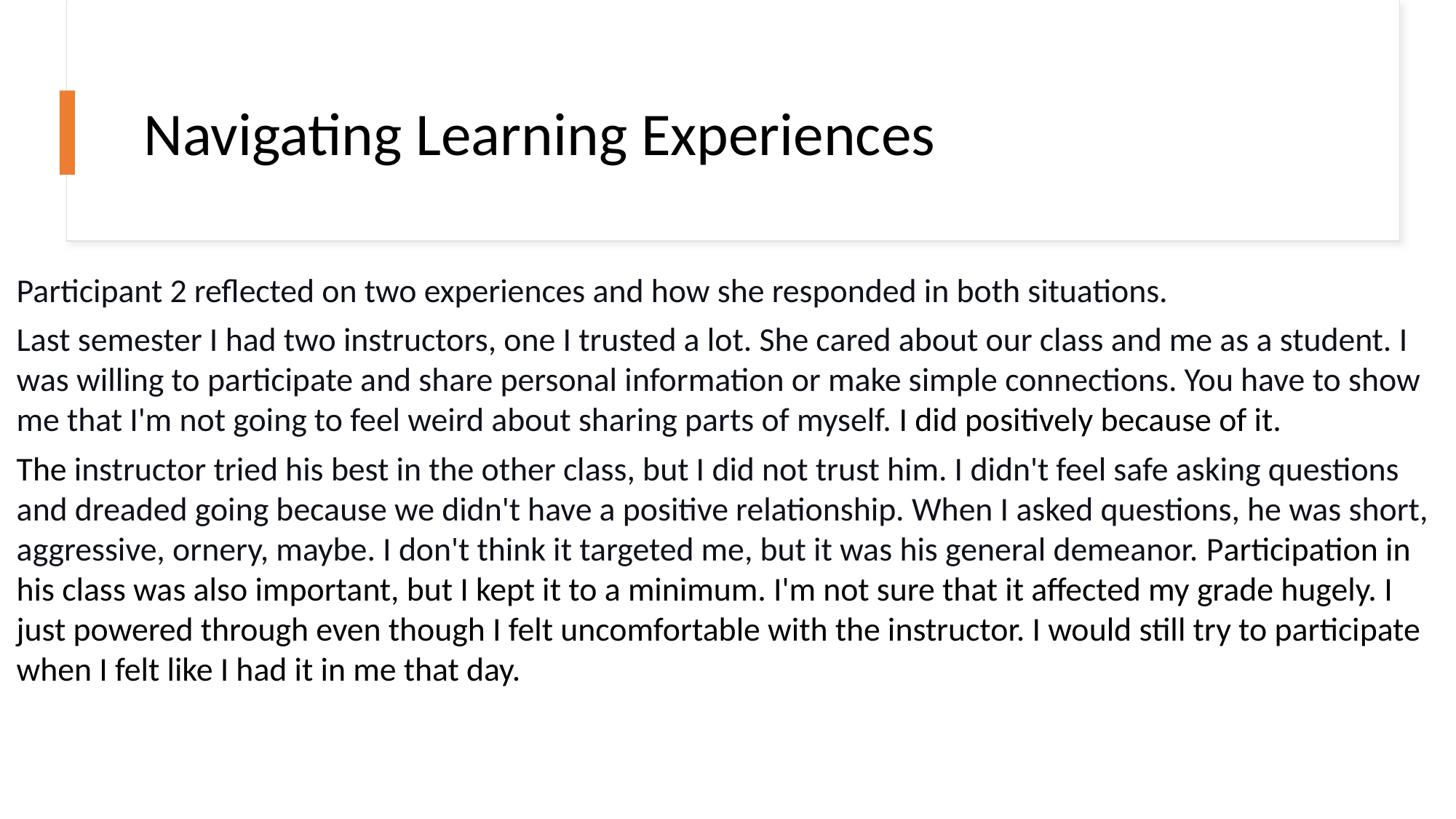

Navigating Learning Experiences

Participant 2 reflected on two experiences and how she responded in both situations.
Last semester I had two instructors, one I trusted a lot. She cared about our class and me as a student. I was willing to participate and share personal information or make simple connections. You have to show me that I'm not going to feel weird about sharing parts of myself. I did positively because of it.
The instructor tried his best in the other class, but I did not trust him. I didn't feel safe asking questions and dreaded going because we didn't have a positive relationship. When I asked questions, he was short, aggressive, ornery, maybe. I don't think it targeted me, but it was his general demeanor. Participation in his class was also important, but I kept it to a minimum. I'm not sure that it affected my grade hugely. I just powered through even though I felt uncomfortable with the instructor. I would still try to participate when I felt like I had it in me that day.